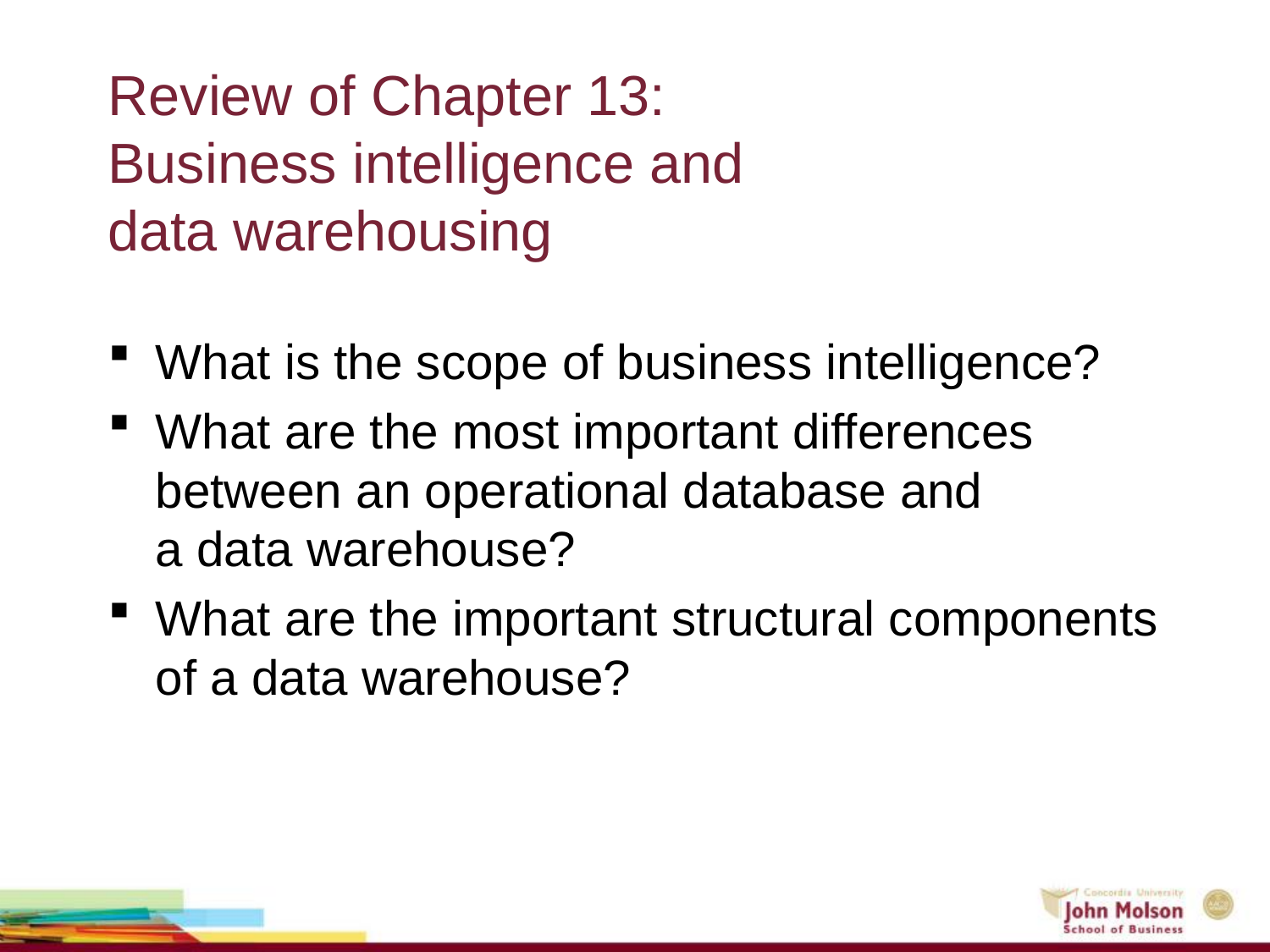

# Review of Chapter 13: Business intelligence and data warehousing
What is the scope of business intelligence?
What are the most important differences between an operational database and
a data warehouse?
What are the important structural components of a data warehouse?